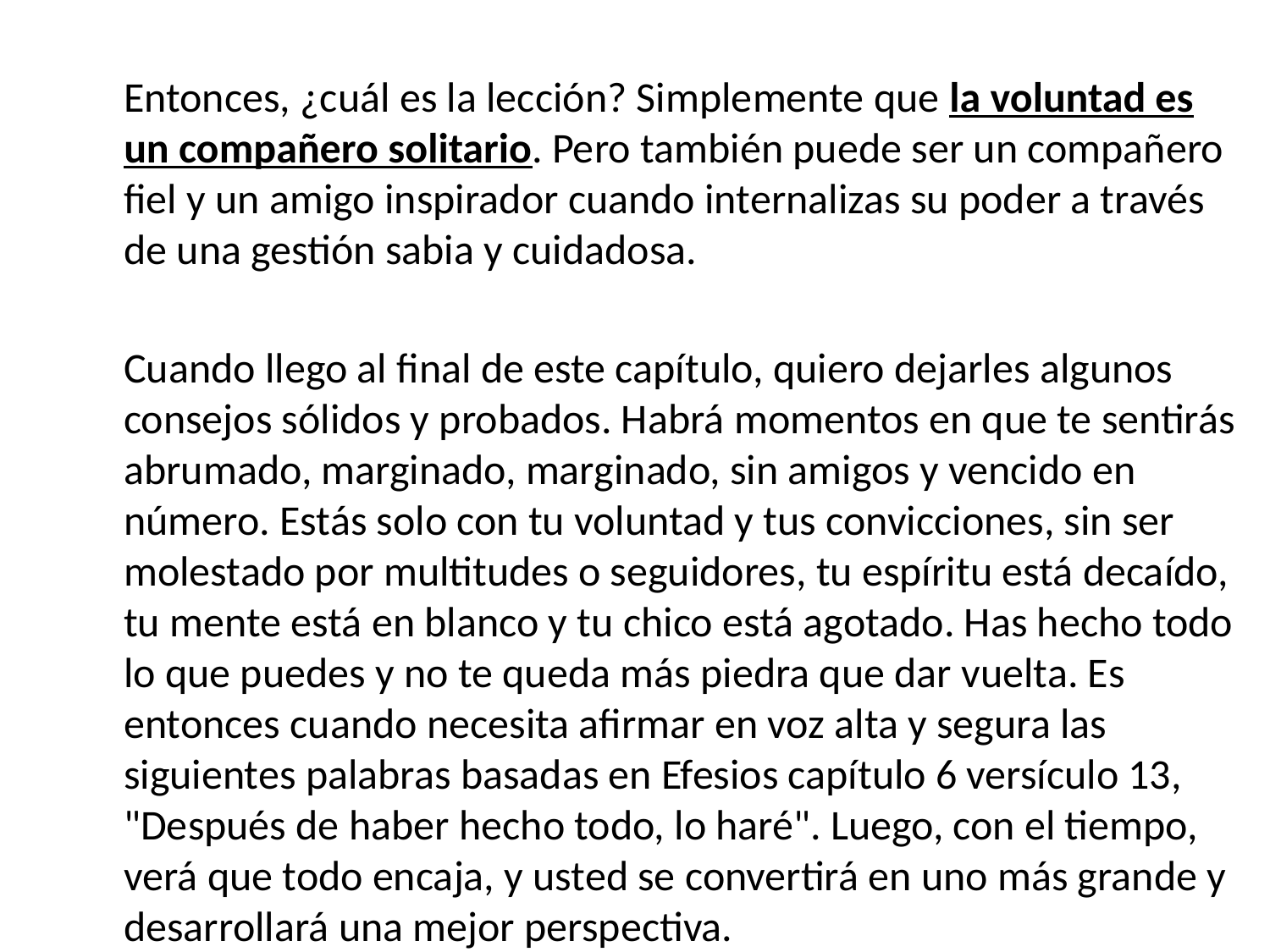

Entonces, ¿cuál es la lección? Simplemente que la voluntad es un compañero solitario. Pero también puede ser un compañero fiel y un amigo inspirador cuando internalizas su poder a través de una gestión sabia y cuidadosa.

	Cuando llego al final de este capítulo, quiero dejarles algunos consejos sólidos y probados. Habrá momentos en que te sentirás abrumado, marginado, marginado, sin amigos y vencido en número. Estás solo con tu voluntad y tus convicciones, sin ser molestado por multitudes o seguidores, tu espíritu está decaído, tu mente está en blanco y tu chico está agotado. Has hecho todo lo que puedes y no te queda más piedra que dar vuelta. Es entonces cuando necesita afirmar en voz alta y segura las siguientes palabras basadas en Efesios capítulo 6 versículo 13, "Después de haber hecho todo, lo haré". Luego, con el tiempo, verá que todo encaja, y usted se convertirá en uno más grande y desarrollará una mejor perspectiva.